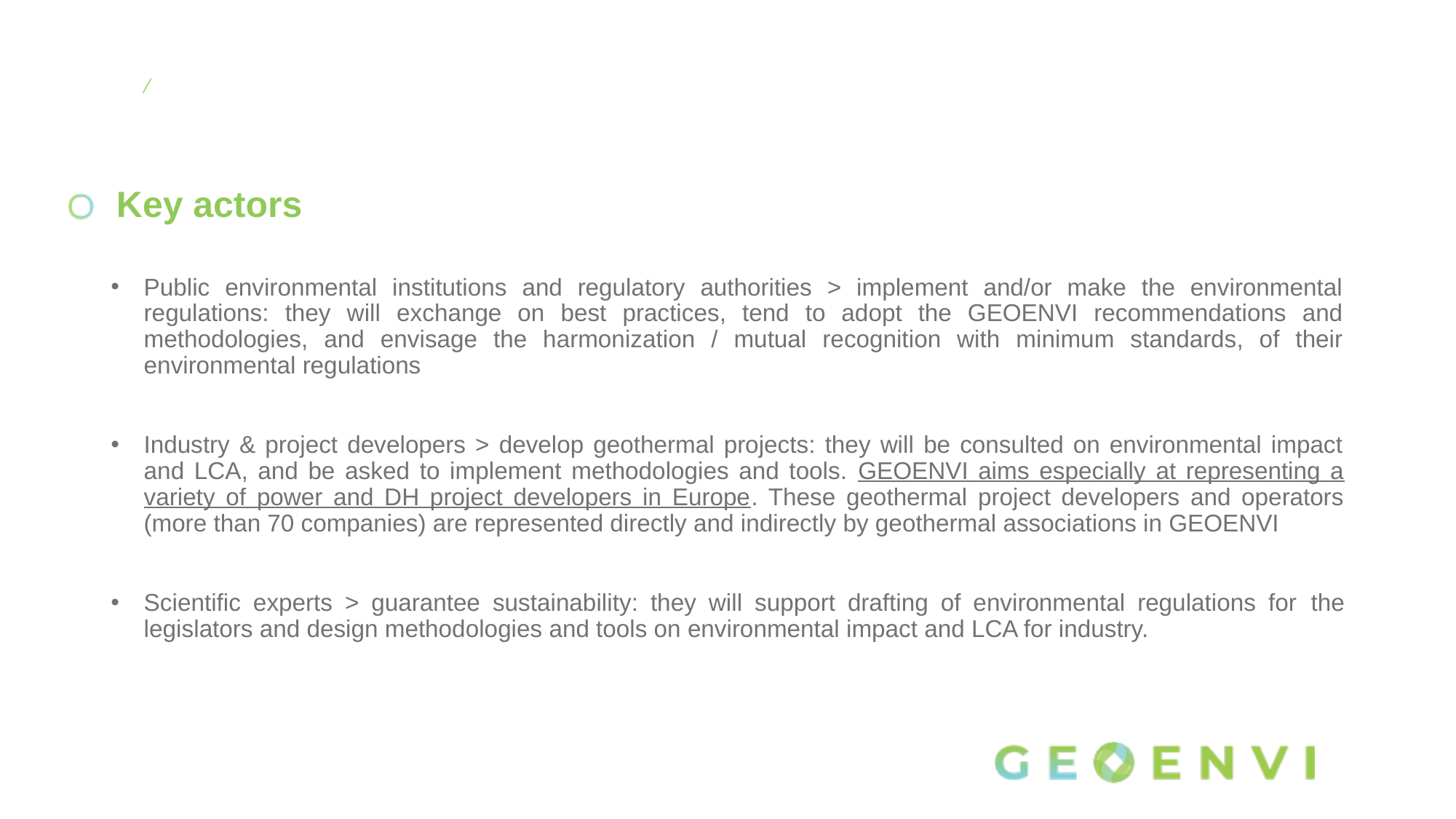

# Key actors
Public environmental institutions and regulatory authorities > implement and/or make the environmental regulations: they will exchange on best practices, tend to adopt the GEOENVI recommendations and methodologies, and envisage the harmonization / mutual recognition with minimum standards, of their environmental regulations

Industry & project developers > develop geothermal projects: they will be consulted on environmental impact and LCA, and be asked to implement methodologies and tools. GEOENVI aims especially at representing a variety of power and DH project developers in Europe. These geothermal project developers and operators (more than 70 companies) are represented directly and indirectly by geothermal associations in GEOENVI

Scientific experts > guarantee sustainability: they will support drafting of environmental regulations for the legislators and design methodologies and tools on environmental impact and LCA for industry.